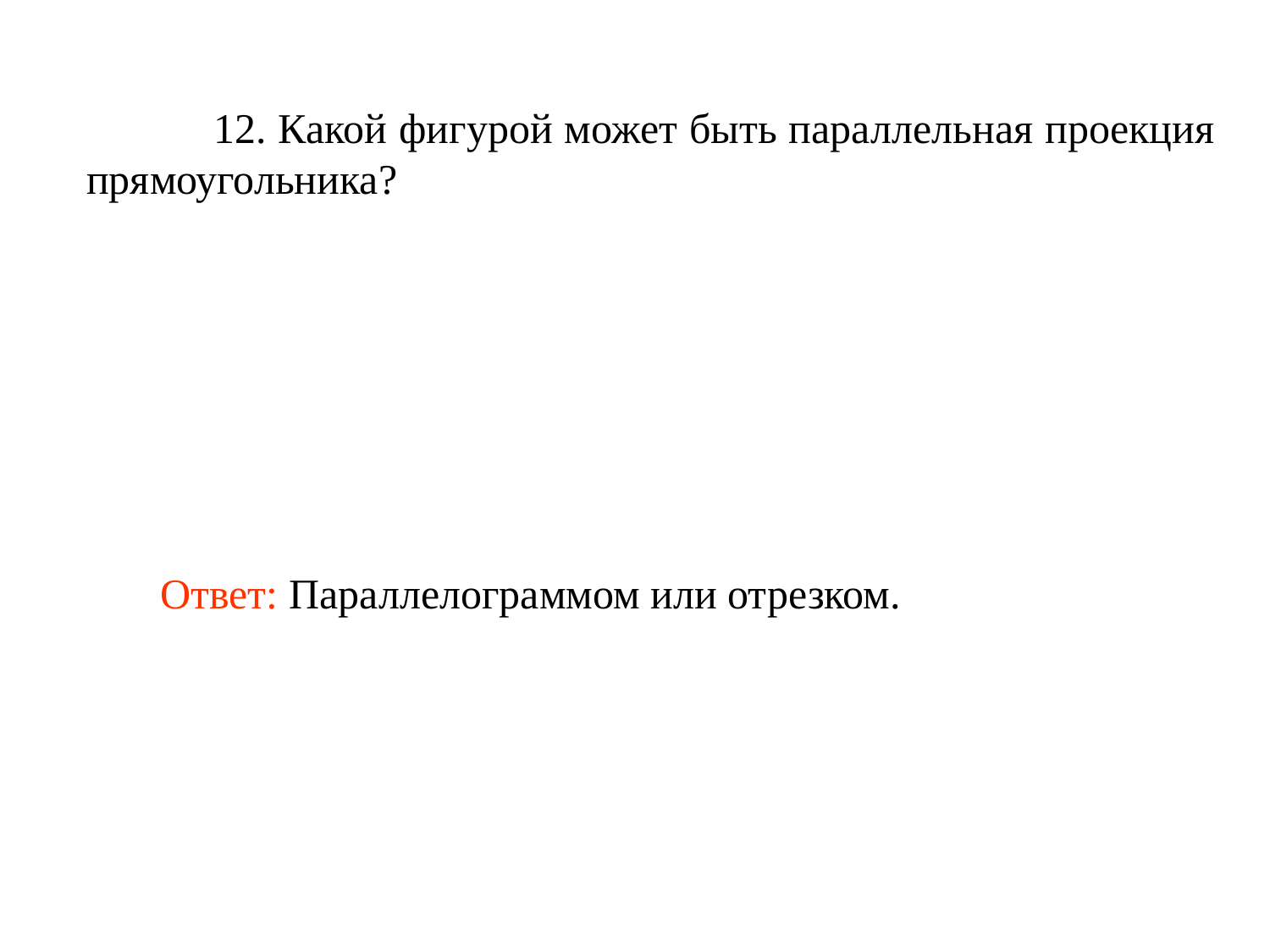

12. Какой фигурой может быть параллельная проекция прямоугольника?
	Ответ: Параллелограммом или отрезком.